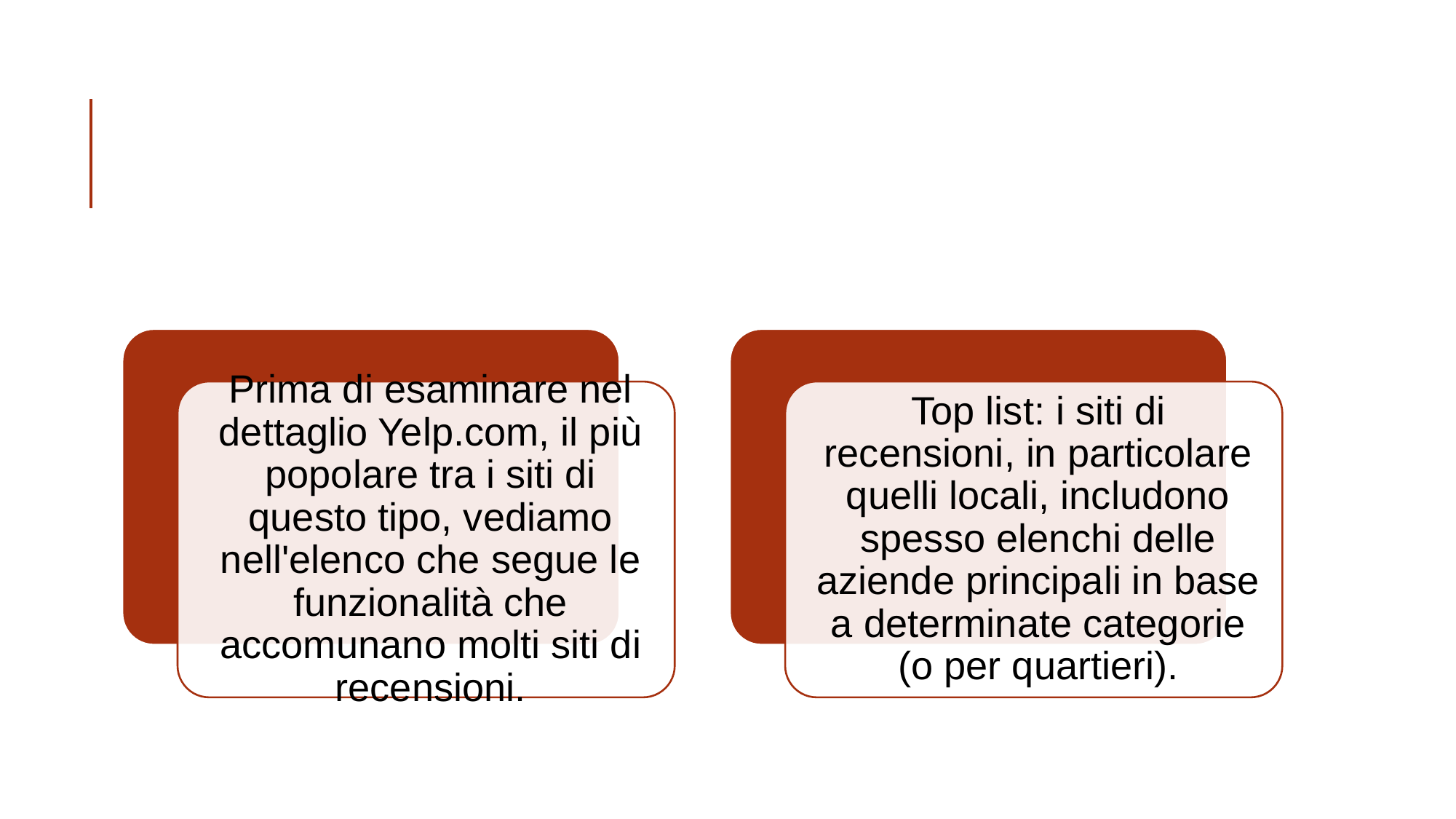

Prima di esaminare nel dettaglio Yelp.com, il più popolare tra i siti di questo tipo, vediamo nell'elenco che segue le funzionalità che accomunano molti siti di recensioni.
﻿﻿Top list: i siti di recensioni, in particolare quelli locali, includono spesso elenchi delle aziende principali in base a determinate categorie (o per quartieri).